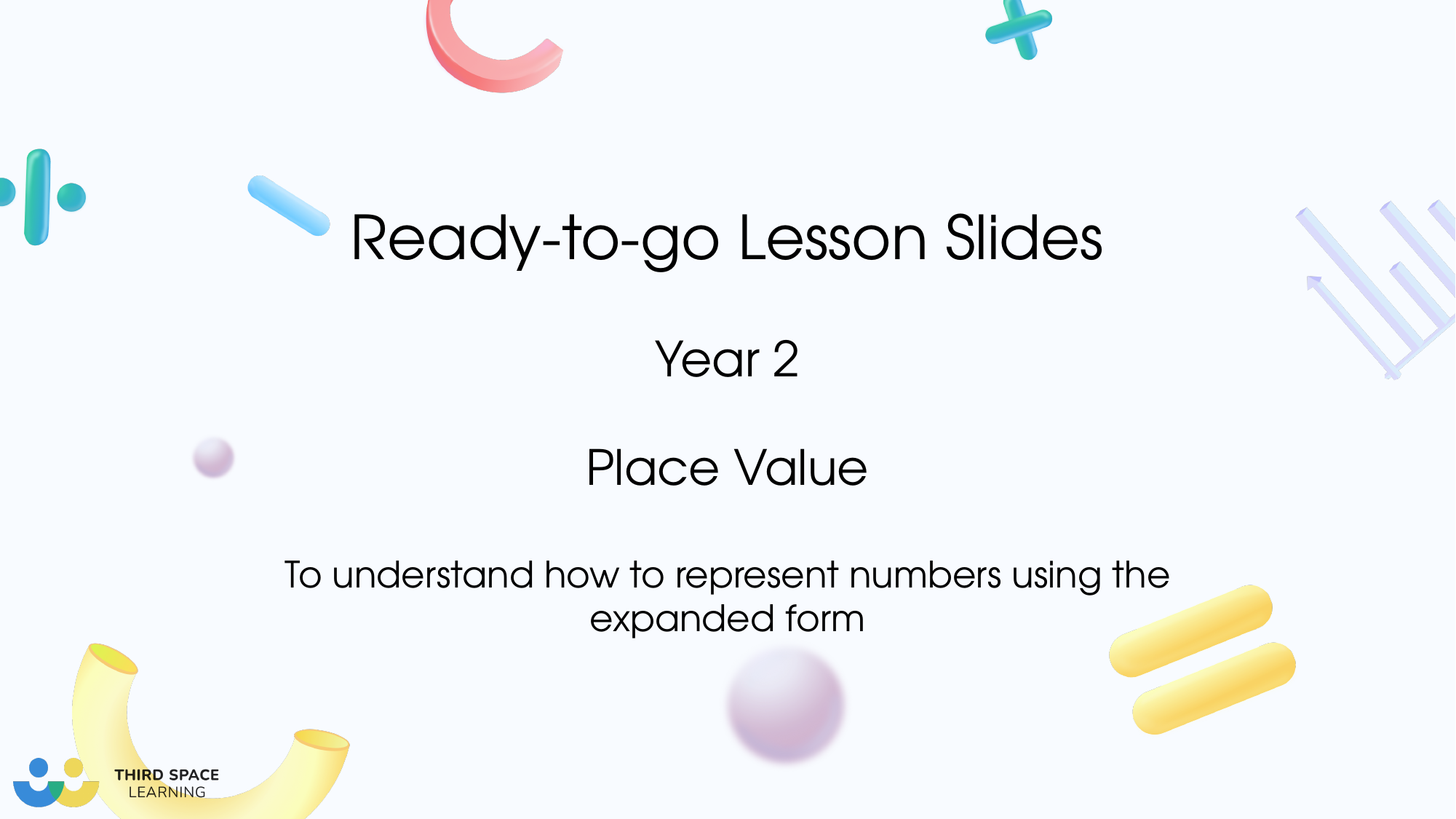

Year 2
Place Value
To understand how to represent numbers using the expanded form